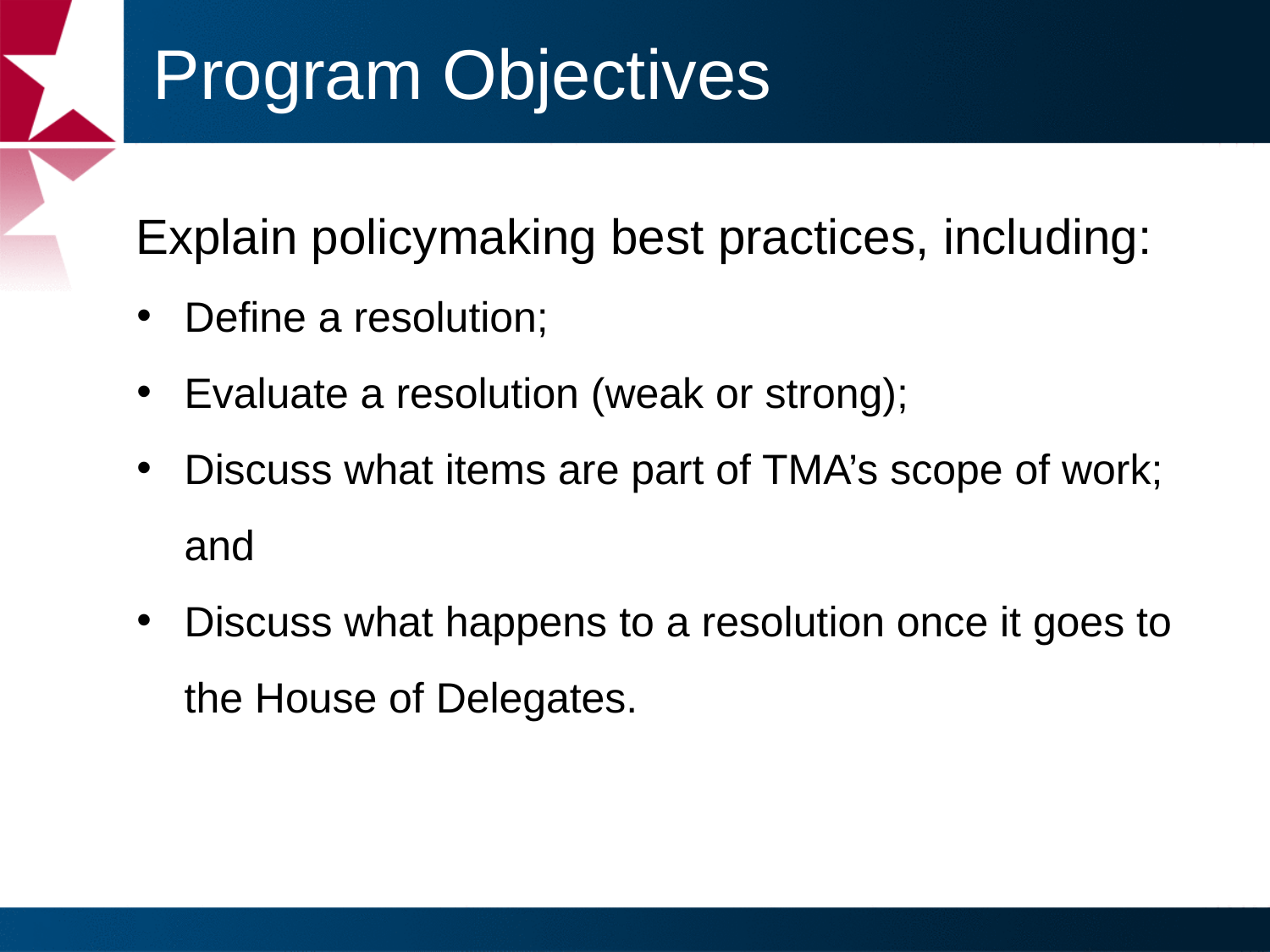

# Program Objectives
Explain policymaking best practices, including:
Define a resolution;
Evaluate a resolution (weak or strong);
Discuss what items are part of TMA’s scope of work; and
Discuss what happens to a resolution once it goes to the House of Delegates.